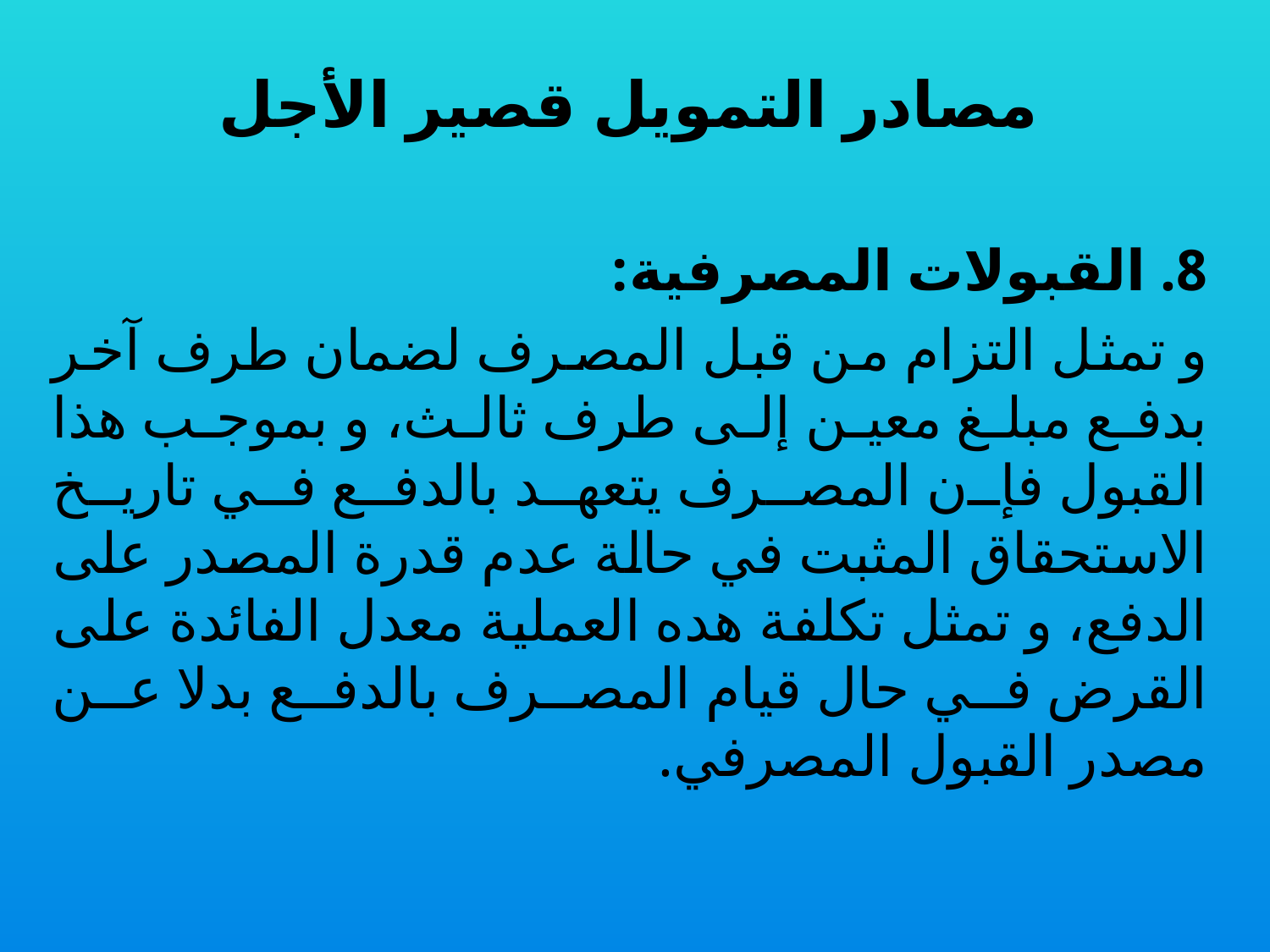

# مصادر التمويل قصير الأجل
8. القبولات المصرفية:
	و تمثل التزام من قبل المصرف لضمان طرف آخر بدفع مبلغ معين إلى طرف ثالث، و بموجب هذا القبول فإن المصرف يتعهد بالدفع في تاريخ الاستحقاق المثبت في حالة عدم قدرة المصدر على الدفع، و تمثل تكلفة هده العملية معدل الفائدة على القرض في حال قيام المصرف بالدفع بدلا عن مصدر القبول المصرفي.